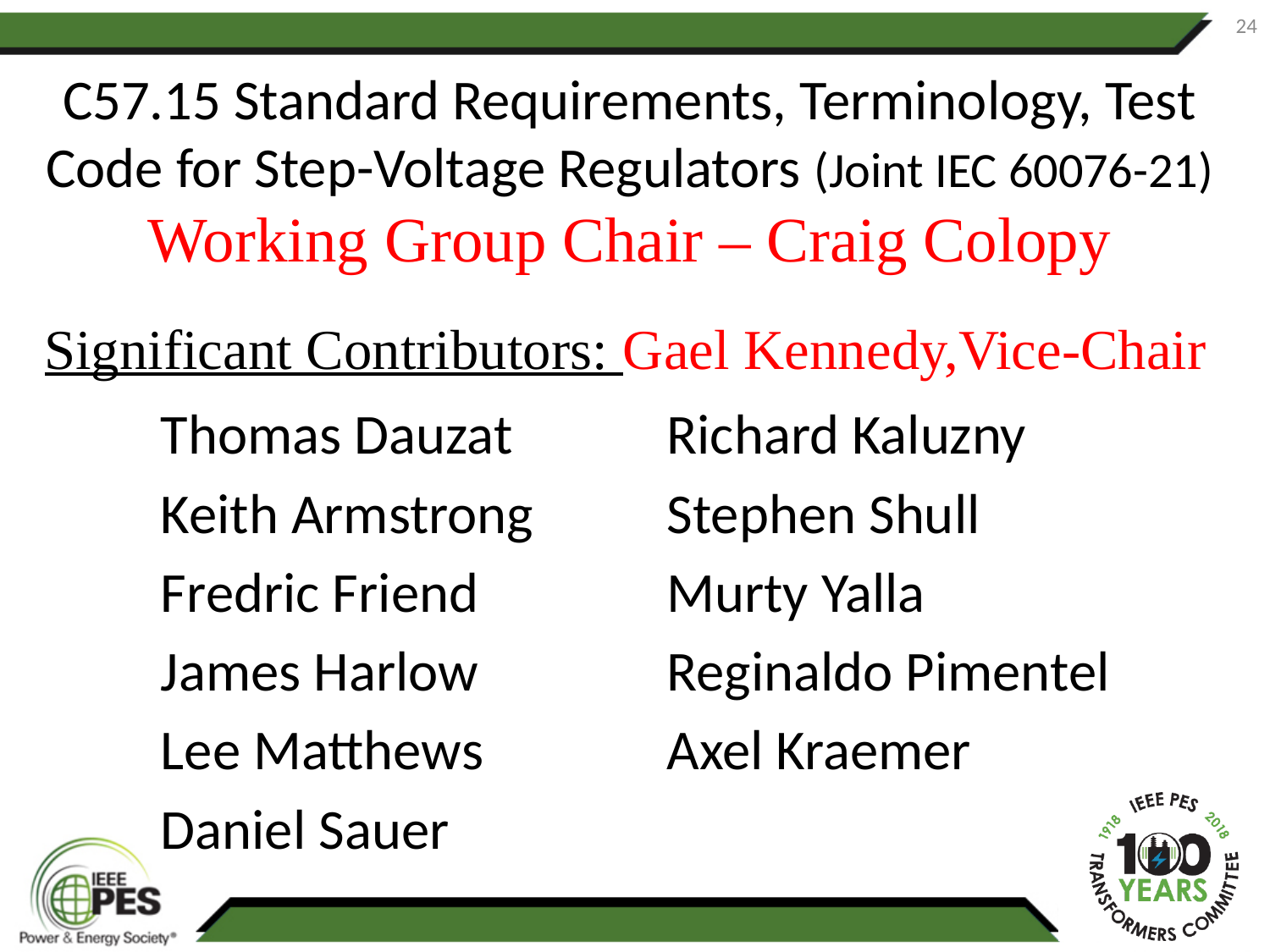

24
# C57.15 Standard Requirements, Terminology, Test Code for Step-Voltage Regulators (Joint IEC 60076-21) Working Group Chair – Craig Colopy
Significant Contributors: Gael Kennedy,Vice-Chair

Thomas Dauzat
Keith Armstrong
Fredric Friend
James Harlow
Lee Matthews
Daniel Sauer
Richard Kaluzny
Stephen Shull
Murty Yalla
Reginaldo Pimentel
Axel Kraemer